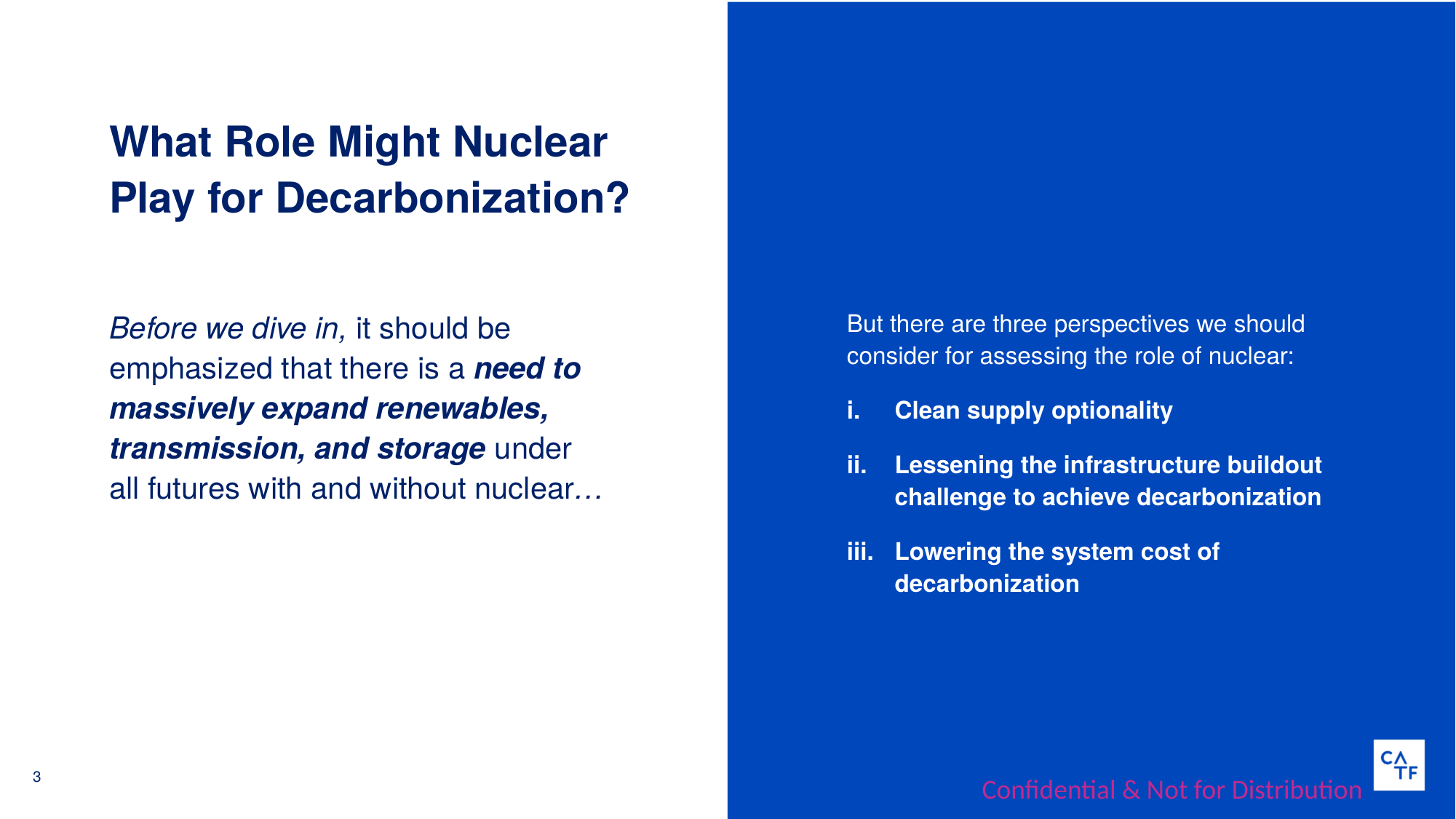

# What Role Might Nuclear Play for Decarbonization?
Before we dive in, it should be emphasized that there is a need to massively expand renewables, transmission, and storage under all futures with and without nuclear…
But there are three perspectives we should consider for assessing the role of nuclear:
Clean supply optionality
Lessening the infrastructure buildout challenge to achieve decarbonization
Lowering the system cost of decarbonization
3
Confidential & Not for Distribution